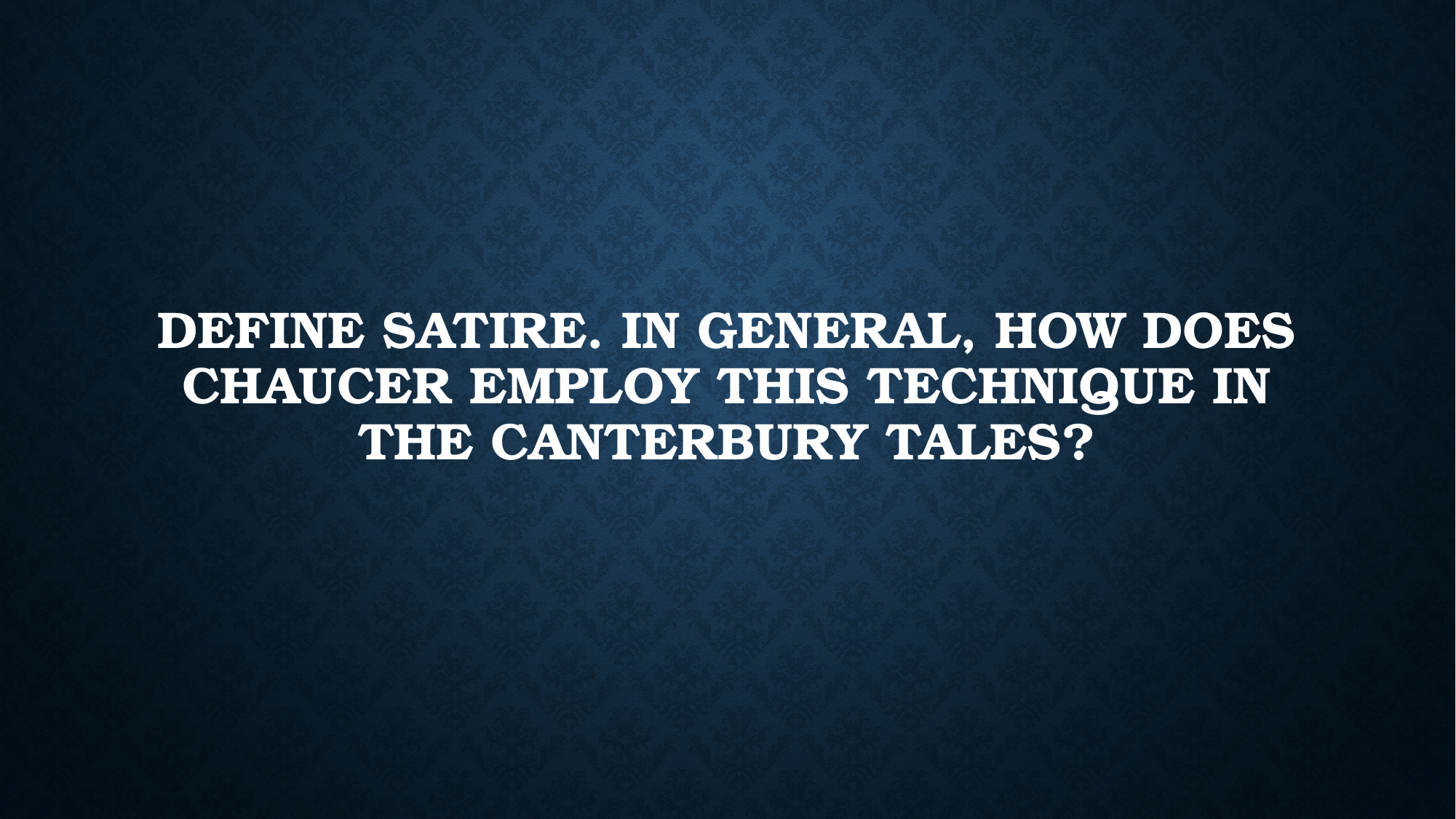

# Define Satire. In general, how does Chaucer employ this technique in The Canterbury Tales?